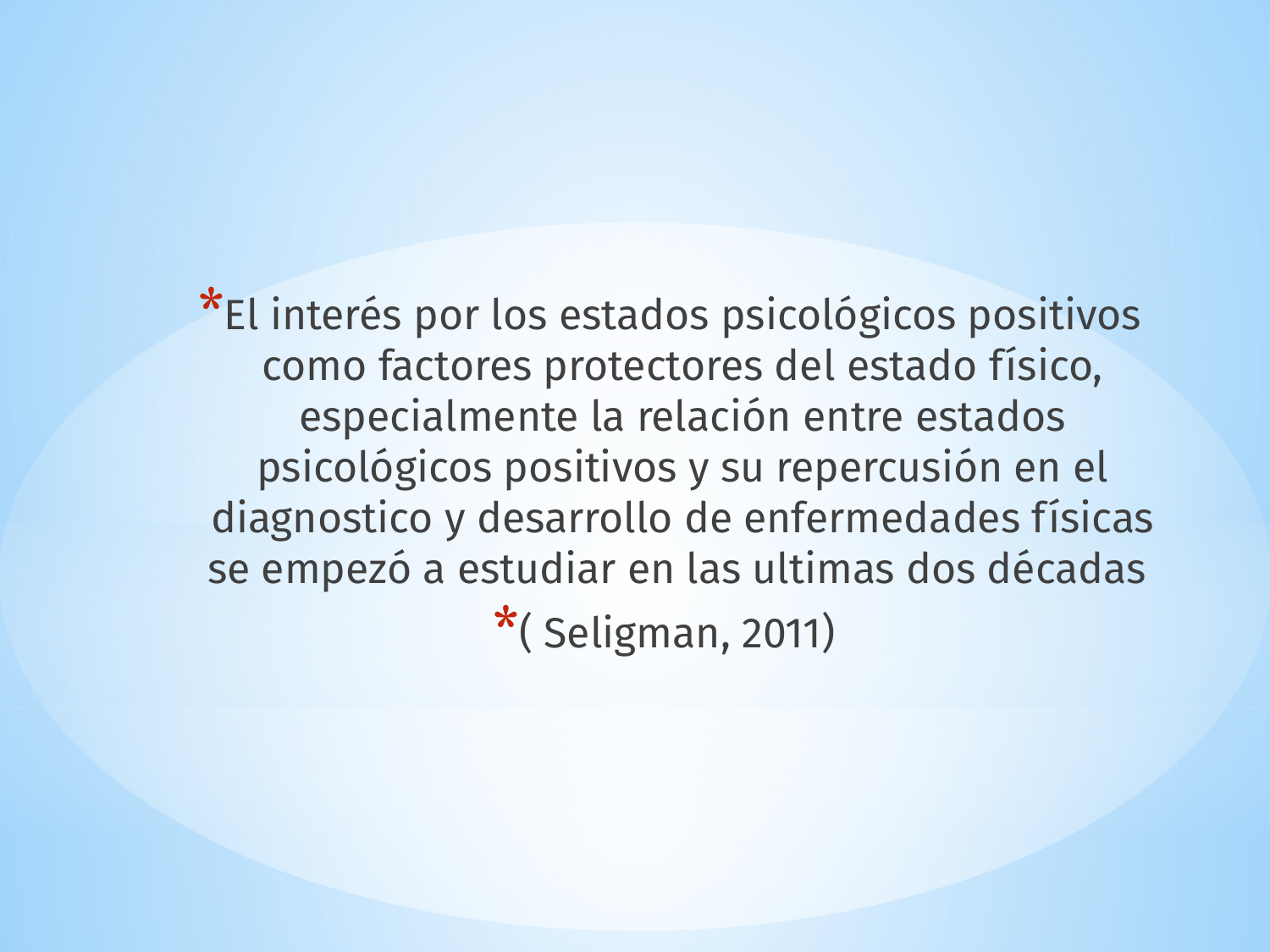

El interés por los estados psicológicos positivos como factores protectores del estado físico, especialmente la relación entre estados psicológicos positivos y su repercusión en el diagnostico y desarrollo de enfermedades físicas se empezó a estudiar en las ultimas dos décadas
( Seligman, 2011)